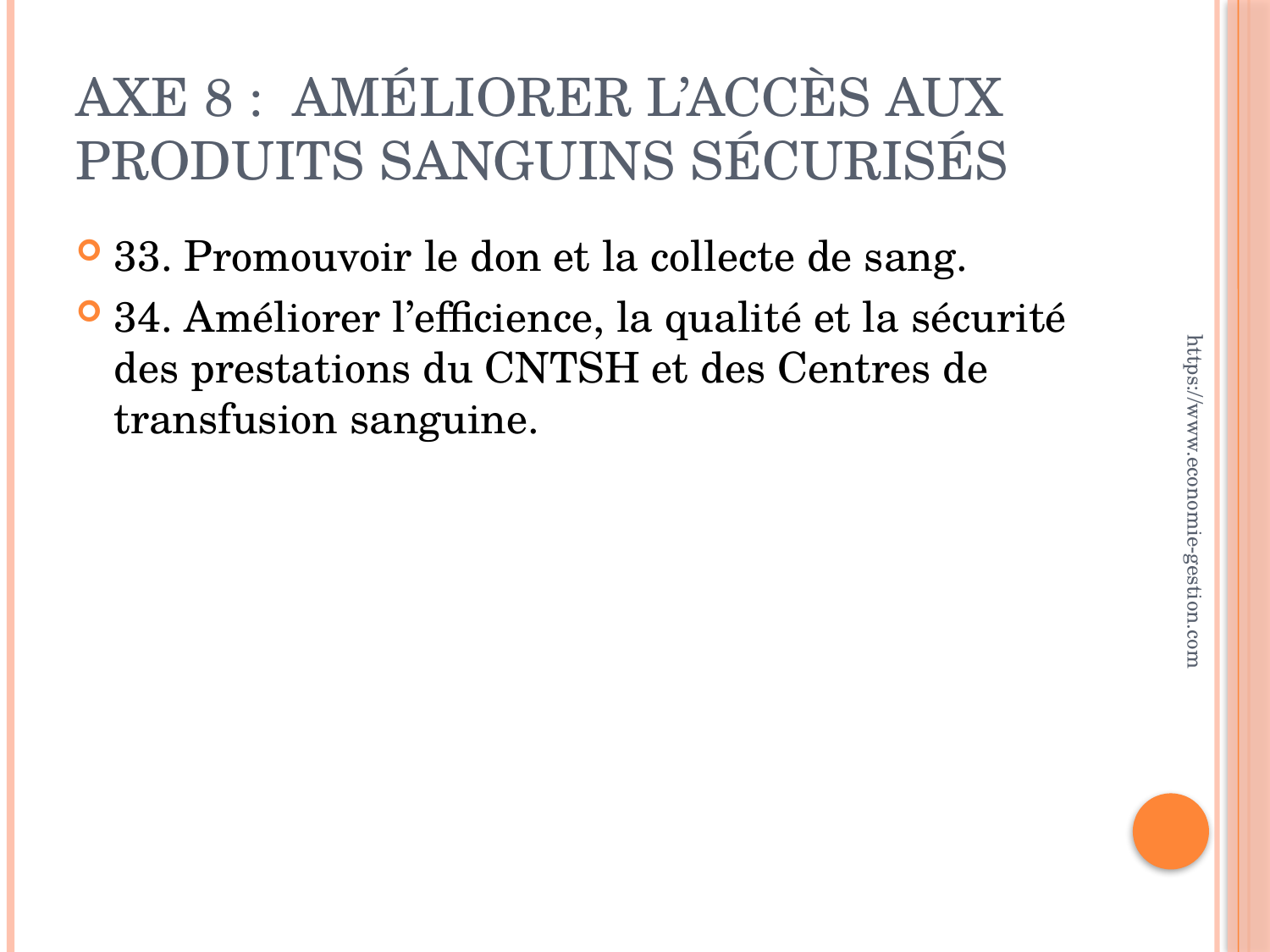

# Axe 8 :  Améliorer l’accès aux produits sanguins sécurisés
33. Promouvoir le don et la collecte de sang.
34. Améliorer l’efficience, la qualité et la sécurité des prestations du CNTSH et des Centres de transfusion sanguine.
https://www.economie-gestion.com